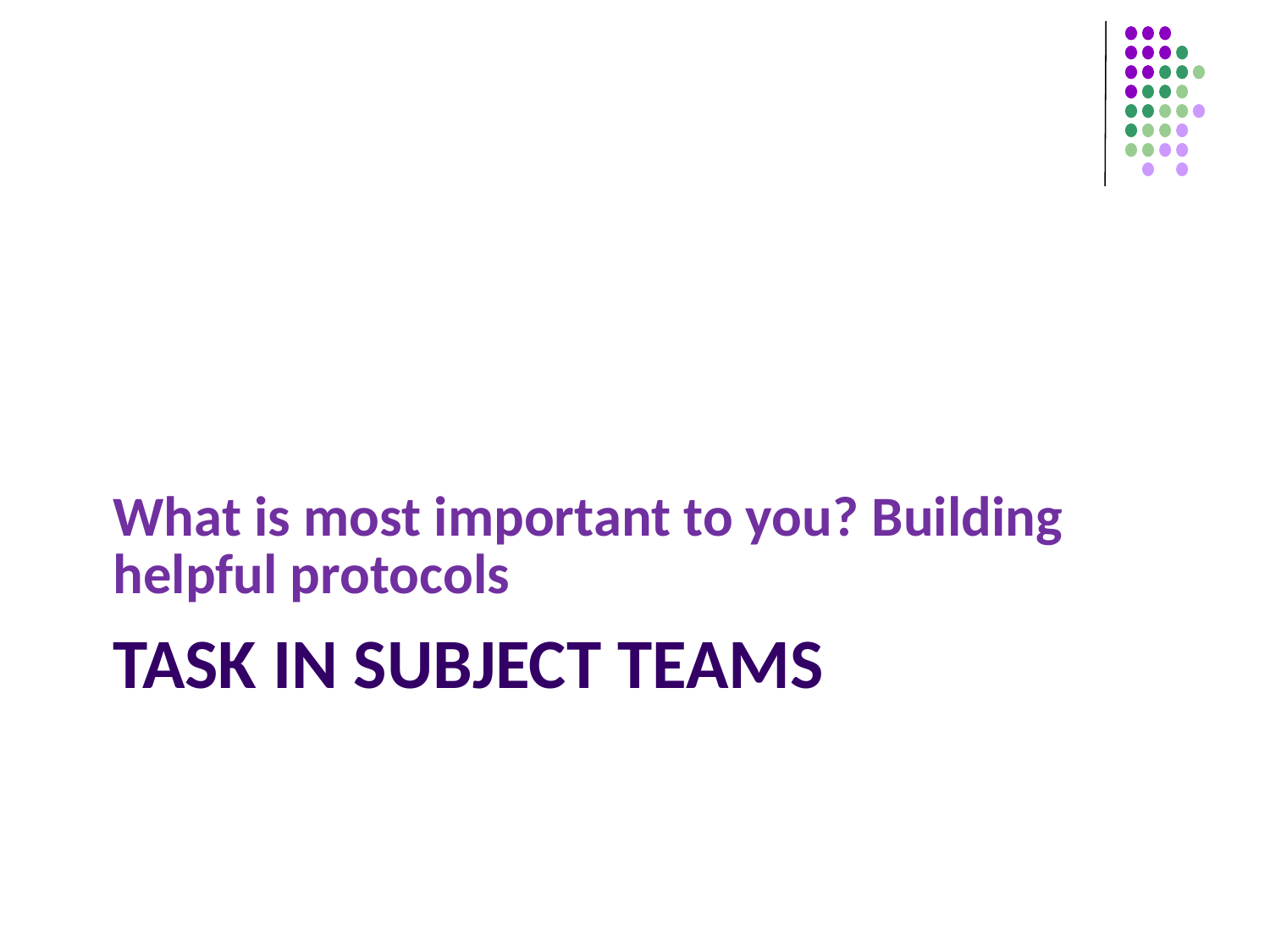

What is most important to you? Building helpful protocols
# Task in subject teams